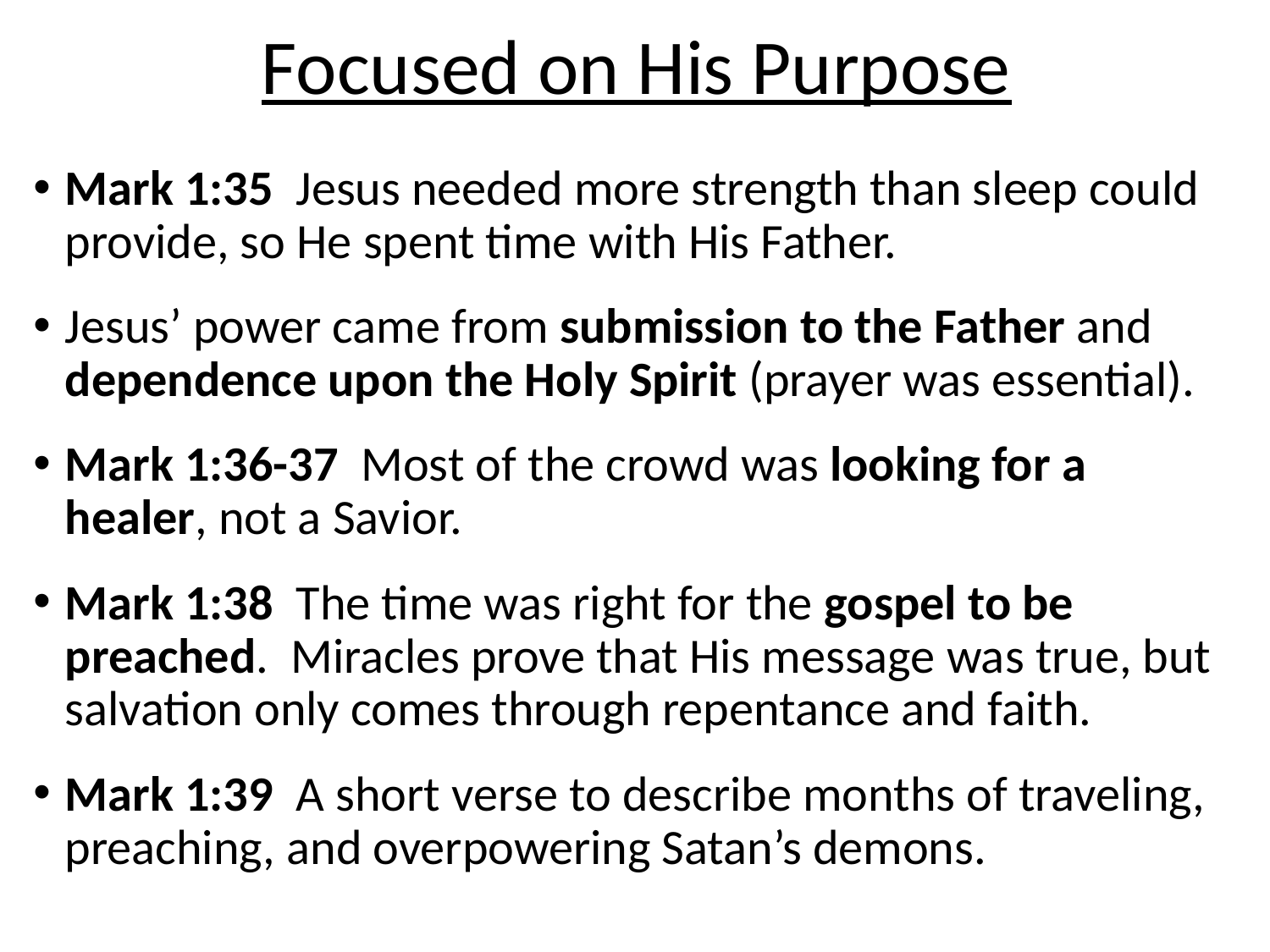

# Focused on His Purpose
Mark 1:35  Jesus needed more strength than sleep could provide, so He spent time with His Father.
Jesus’ power came from submission to the Father and dependence upon the Holy Spirit (prayer was essential).
Mark 1:36-37  Most of the crowd was looking for a healer, not a Savior.
Mark 1:38  The time was right for the gospel to be preached.  Miracles prove that His message was true, but salvation only comes through repentance and faith.
Mark 1:39  A short verse to describe months of traveling, preaching, and overpowering Satan’s demons.